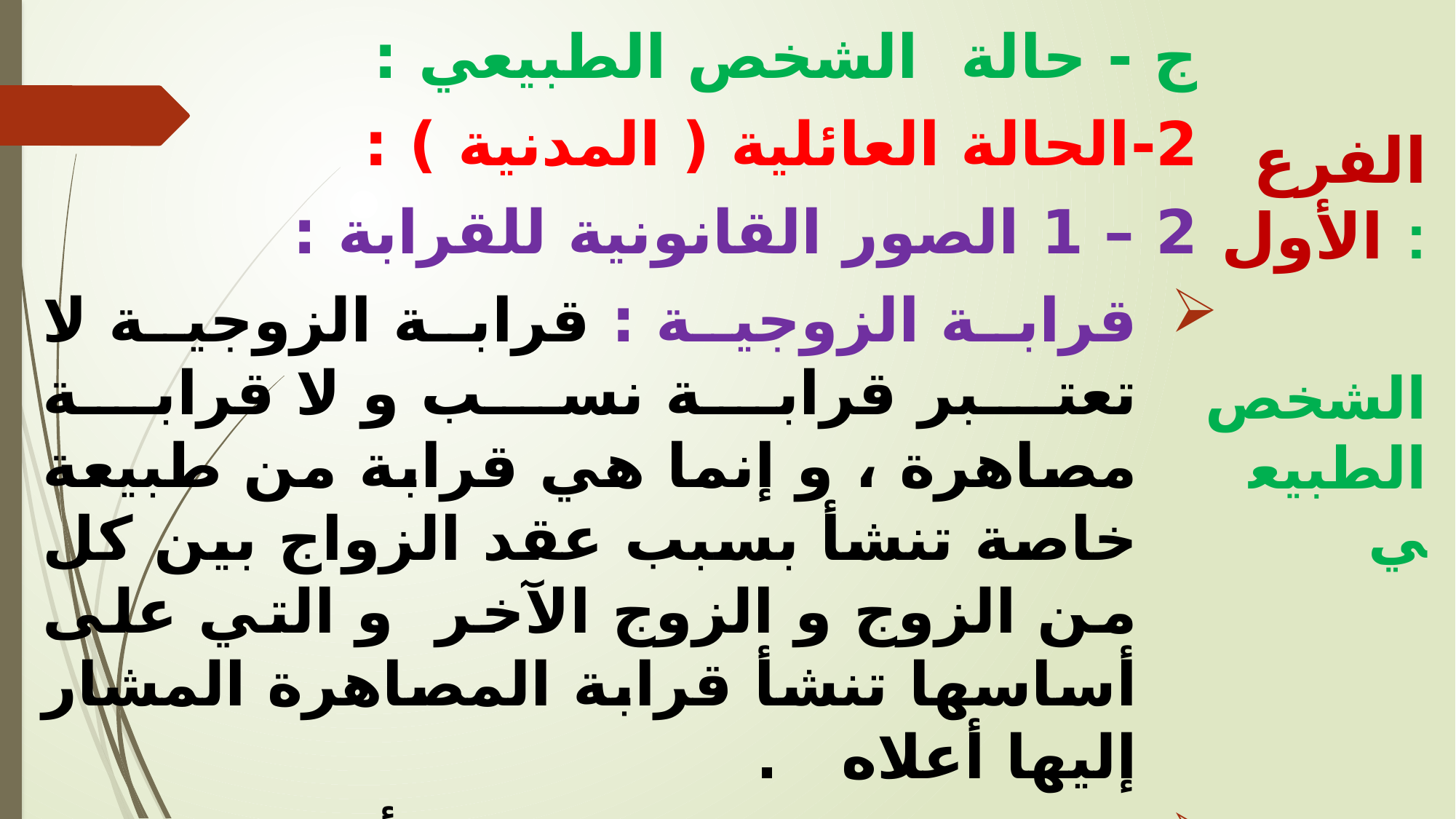

ج - حالة  الشخص الطبيعي :
 2-	الحالة العائلية ( المدنية ) :
 2 – 1 الصور القانونية للقرابة :
قرابة الزوجية : قرابة الزوجية لا تعتبر قرابة نسب و لا قرابة مصاهرة ، و إنما هي قرابة من طبيعة خاصة تنشأ بسبب عقد الزواج بين كل من الزوج و الزوج الآخر  و التي على أساسها تنشأ قرابة المصاهرة المشار إليها أعلاه   .
هذا و تجدر الإشارة إلى أن المشرع الجزائري لم يشر  بشكل صريح إلى  صورة هذه القرابة ضمن أحكام القانون المدني كما هو الحال بالنسبة للصورتين الأخريين ، و إنما يمكن  استنتاجها من صورة قرابة المصاهرة التي لا تنشأ دون وجود رابطة و قرابة الزوجية ، و كذا نستشفها من أحكام قانون الأسرة الجزائري ذات الصلة بأحكام الزواج .
الفرع الأول :
 الشخص الطبيعي